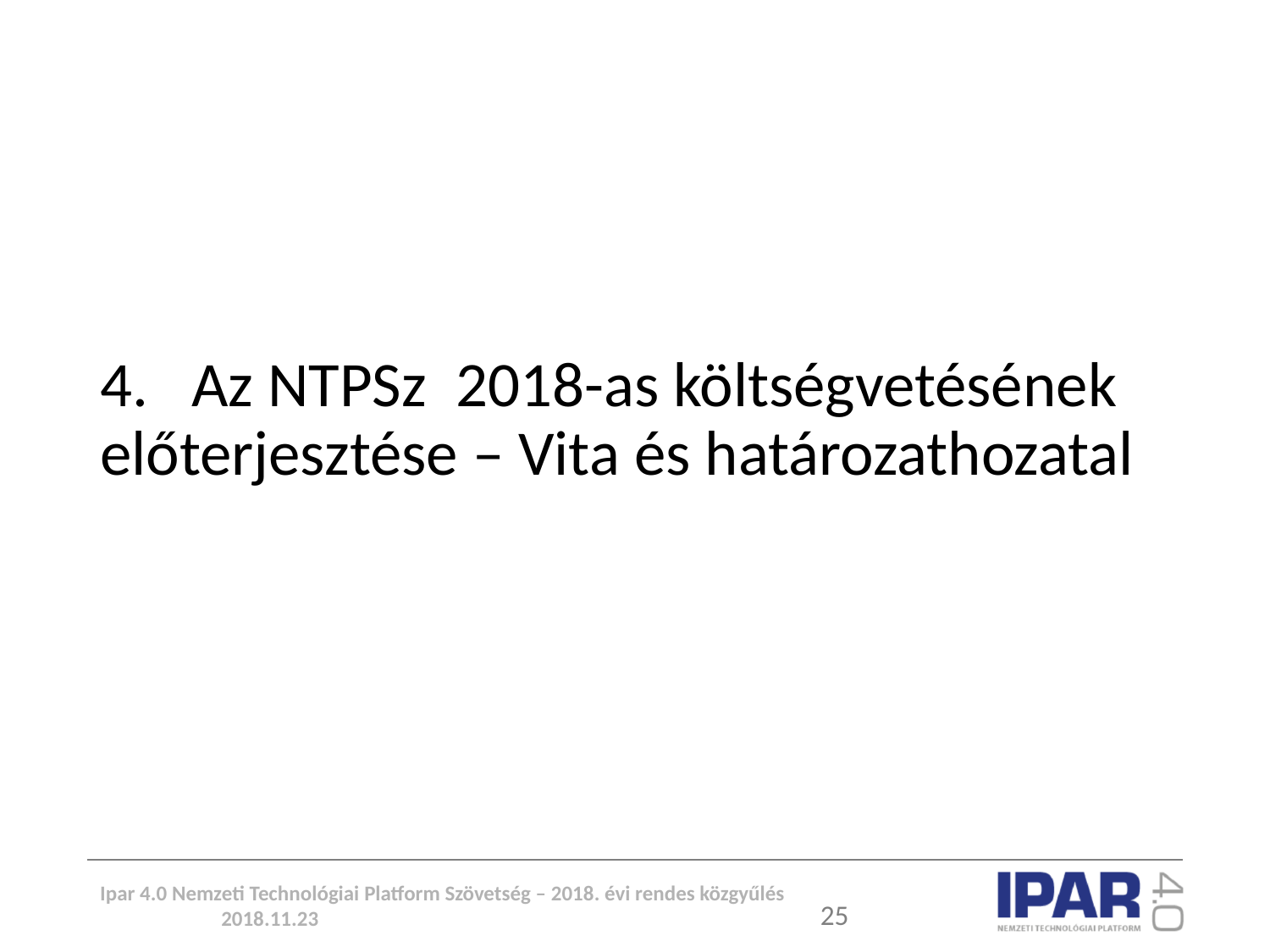

4.   Az NTPSz  2018-as költségvetésének előterjesztése – Vita és határozathozatal

Ipar 4.0 Nemzeti Technológiai Platform Szövetség – 2018. évi rendes közgyűlés                                  2018.11.23